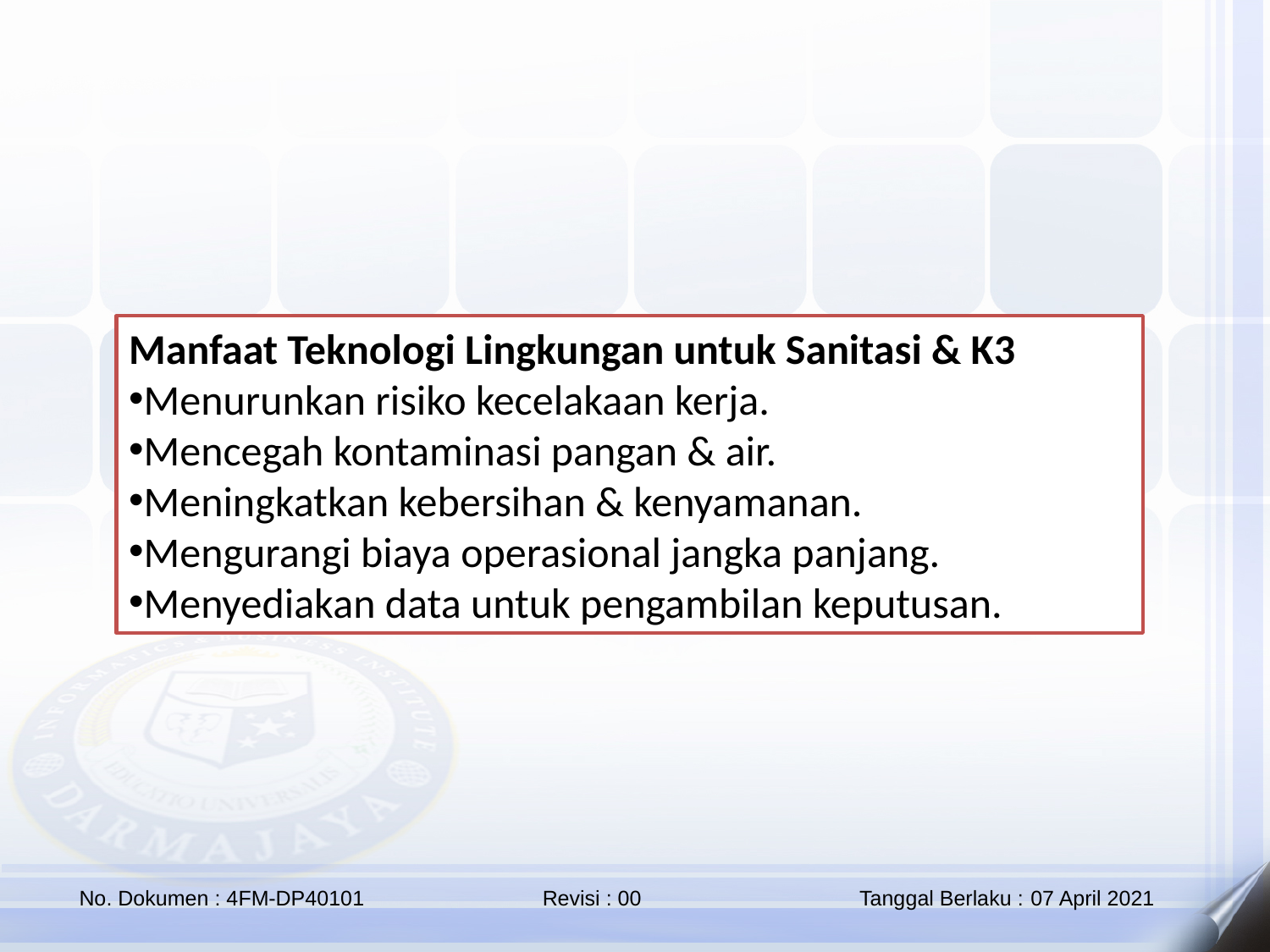

Manfaat Teknologi Lingkungan untuk Sanitasi & K3
Menurunkan risiko kecelakaan kerja.
Mencegah kontaminasi pangan & air.
Meningkatkan kebersihan & kenyamanan.
Mengurangi biaya operasional jangka panjang.
Menyediakan data untuk pengambilan keputusan.